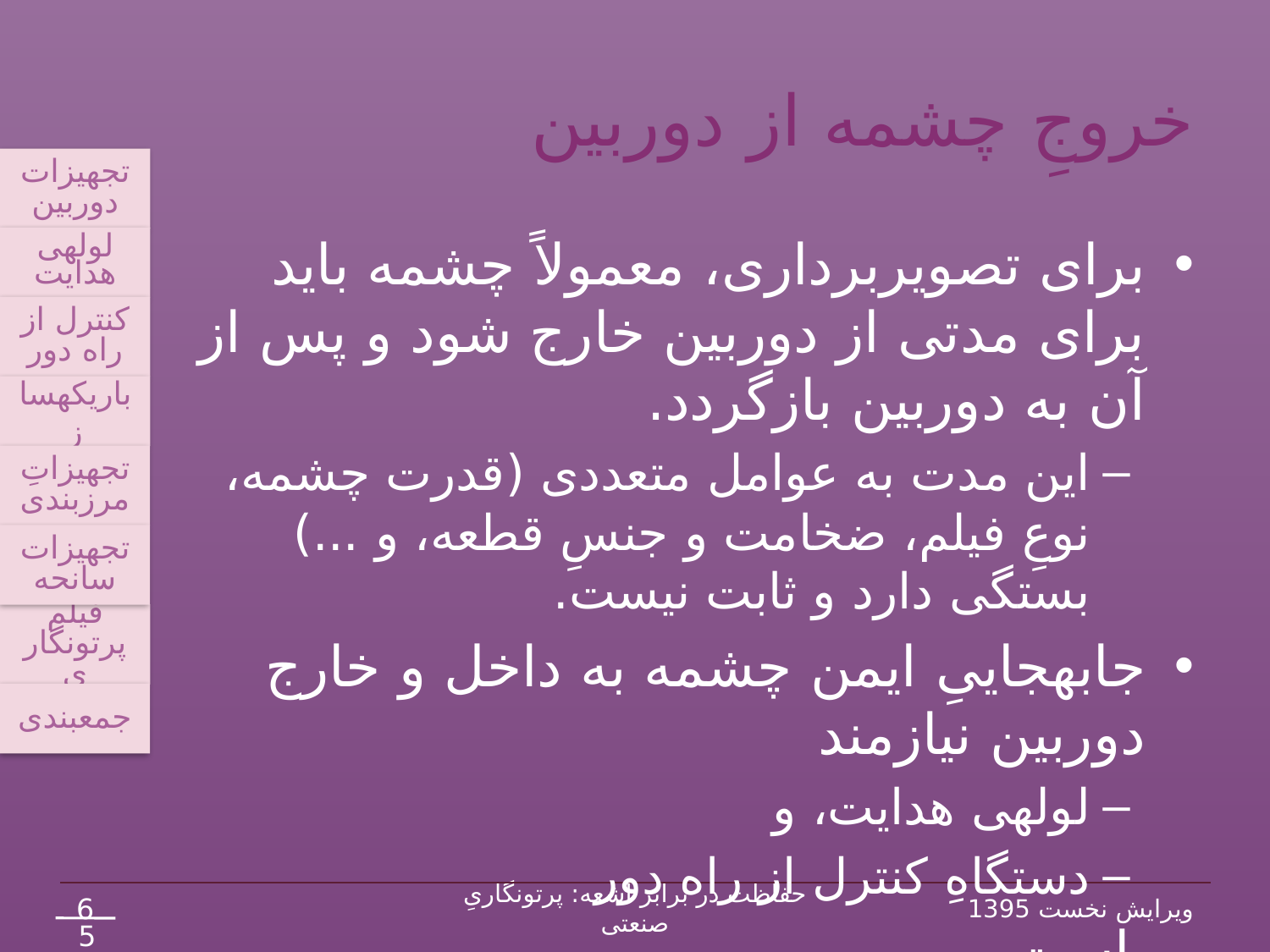

# خروجِ چشمه‏ از دوربین
تجهیزات دوربین
لوله‏ی هدایت
کنترل از راه دور
باریکه‏ساز
تجهیزاتِ مرزبندی
فیلم پرتونگاری
تجهیزات سانحه
جمع‏بندی
برای تصویربرداری، معمولاً چشمه باید برای مدتی از دوربین خارج شود و پس از آن به دوربین بازگردد.
این مدت به عوامل متعددی (قدرت چشمه، نوعِ فیلم، ضخامت و جنسِ قطعه، و ...) بستگی دارد و ثابت نیست.
جابه‏جاییِ ایمن چشمه به داخل و خارج دوربین نیازمند
لوله‏ی هدایت، و
دستگاهِ کنترل از راه دور
است.
6
حفاظت در برابر اشعه: پرتونگاریِ صنعتی
ویرایش نخست 1395
50